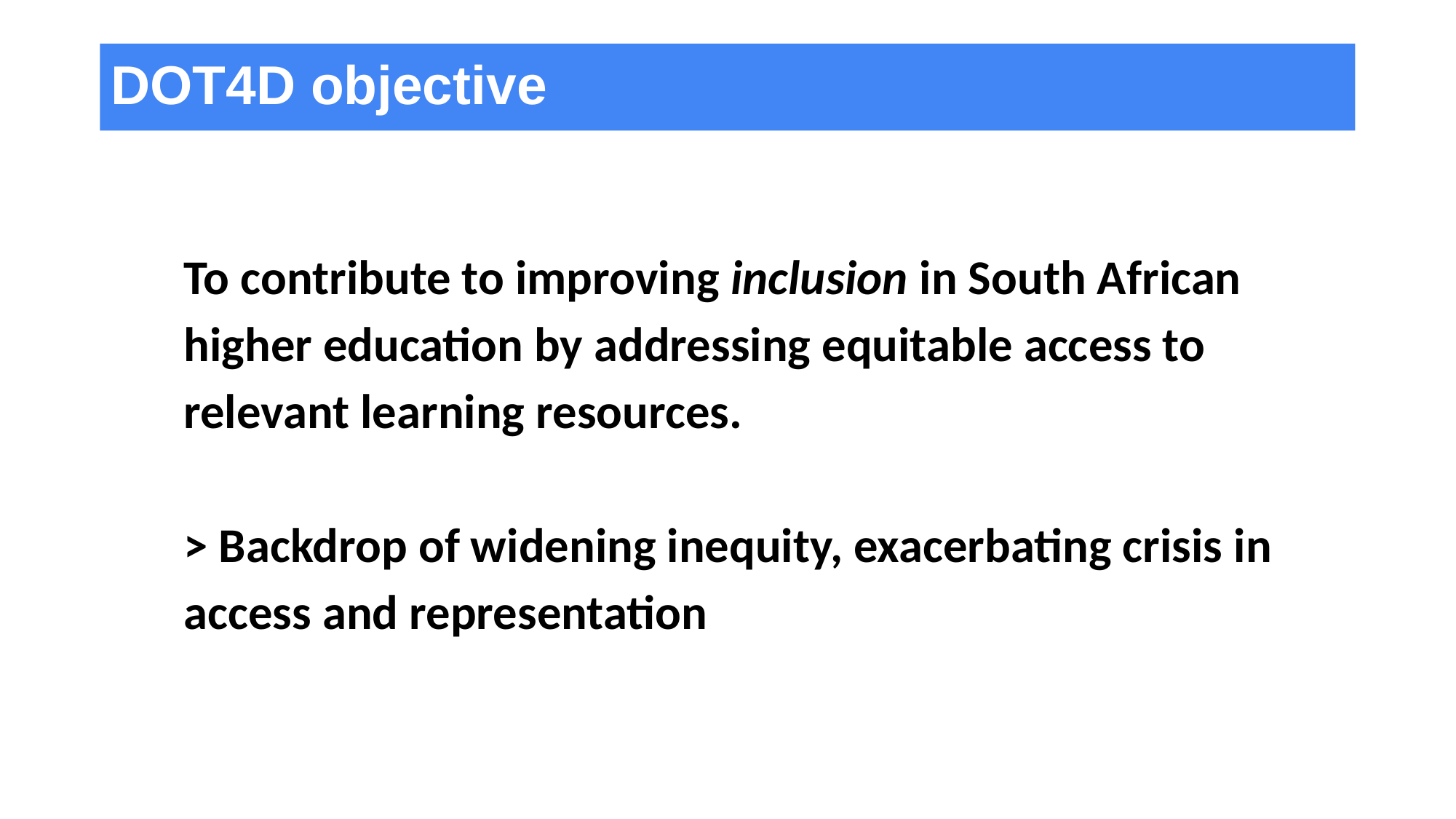

DOT4D objective
To contribute to improving inclusion in South African higher education by addressing equitable access to relevant learning resources.

> Backdrop of widening inequity, exacerbating crisis in access and representation